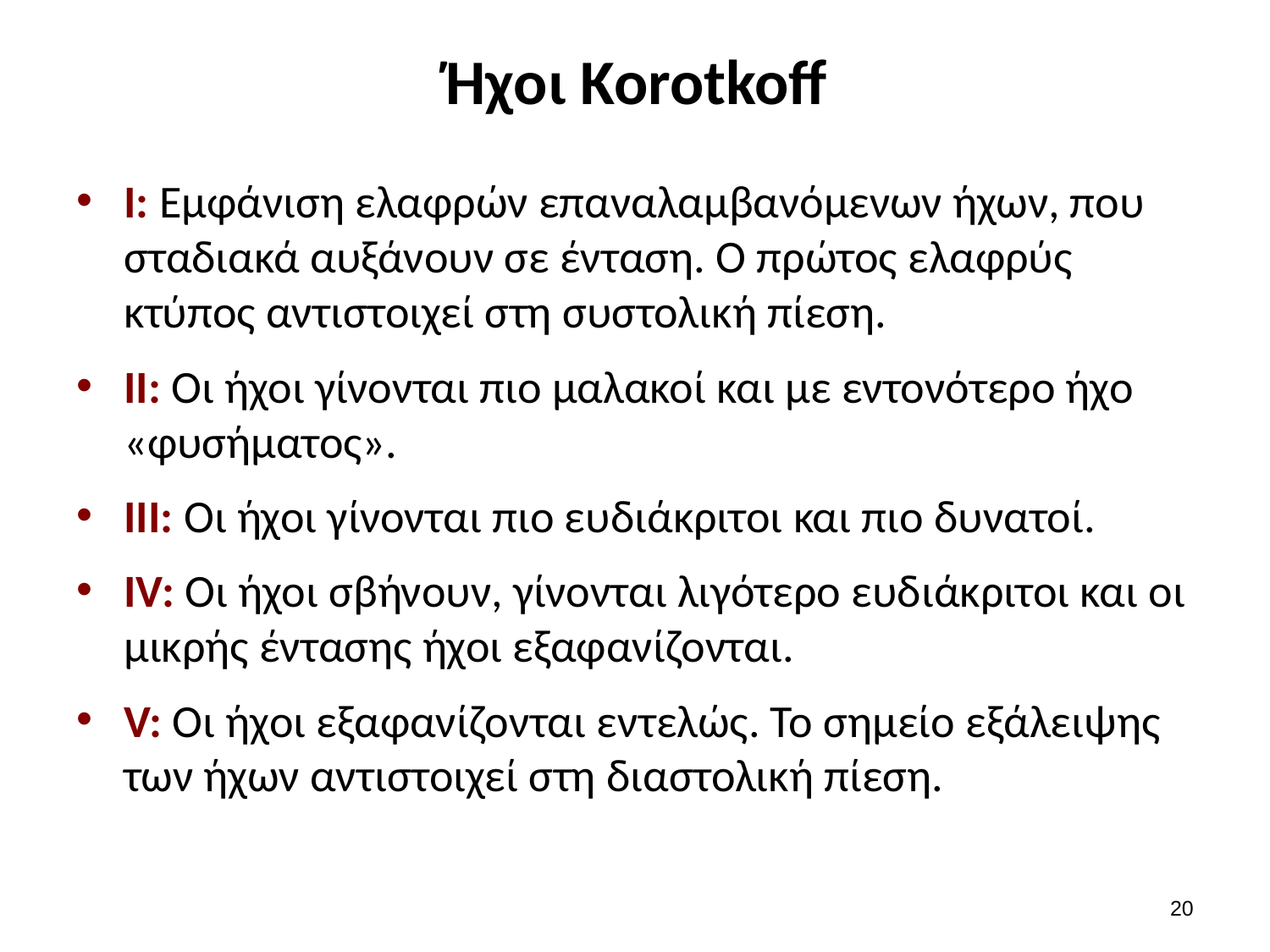

# Ήχοι Korotkoff
I: Εμφάνιση ελαφρών επαναλαμβανόμενων ήχων, που σταδιακά αυξάνουν σε ένταση. Ο πρώτος ελαφρύς κτύπος αντιστοιχεί στη συστολική πίεση.
II: Οι ήχοι γίνονται πιο μαλακοί και με εντονότερο ήχο «φυσήματος».
III: Οι ήχοι γίνονται πιο ευδιάκριτοι και πιο δυνατοί.
IV: Οι ήχοι σβήνουν, γίνονται λιγότερο ευδιάκριτοι και οι μικρής έντασης ήχοι εξαφανίζονται.
V: Οι ήχοι εξαφανίζονται εντελώς. Το σημείο εξάλειψης των ήχων αντιστοιχεί στη διαστολική πίεση.

20